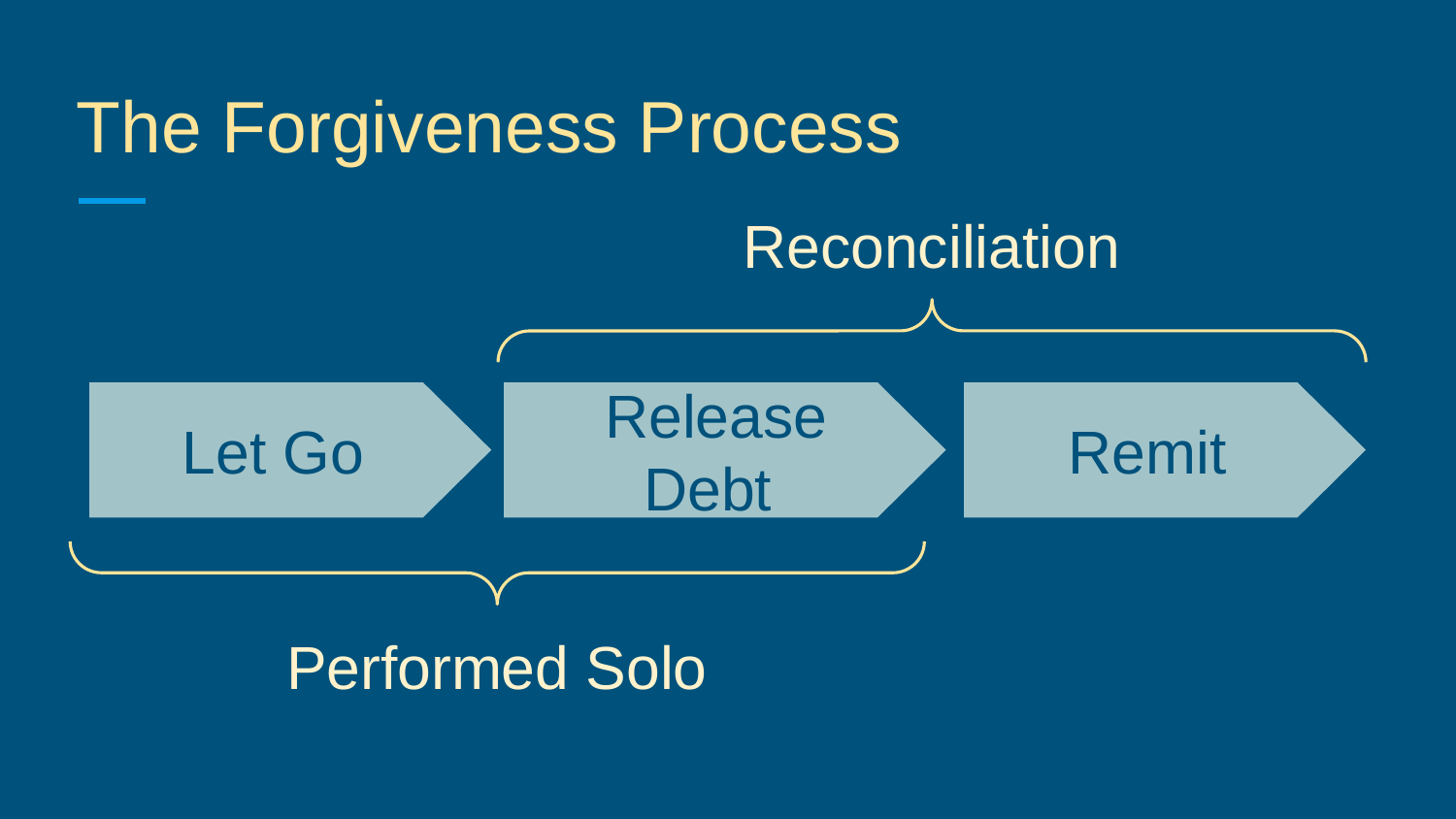

# The Forgiveness Process

Reconciliation
Let Go
Remit
 Release Debt
Performed Solo